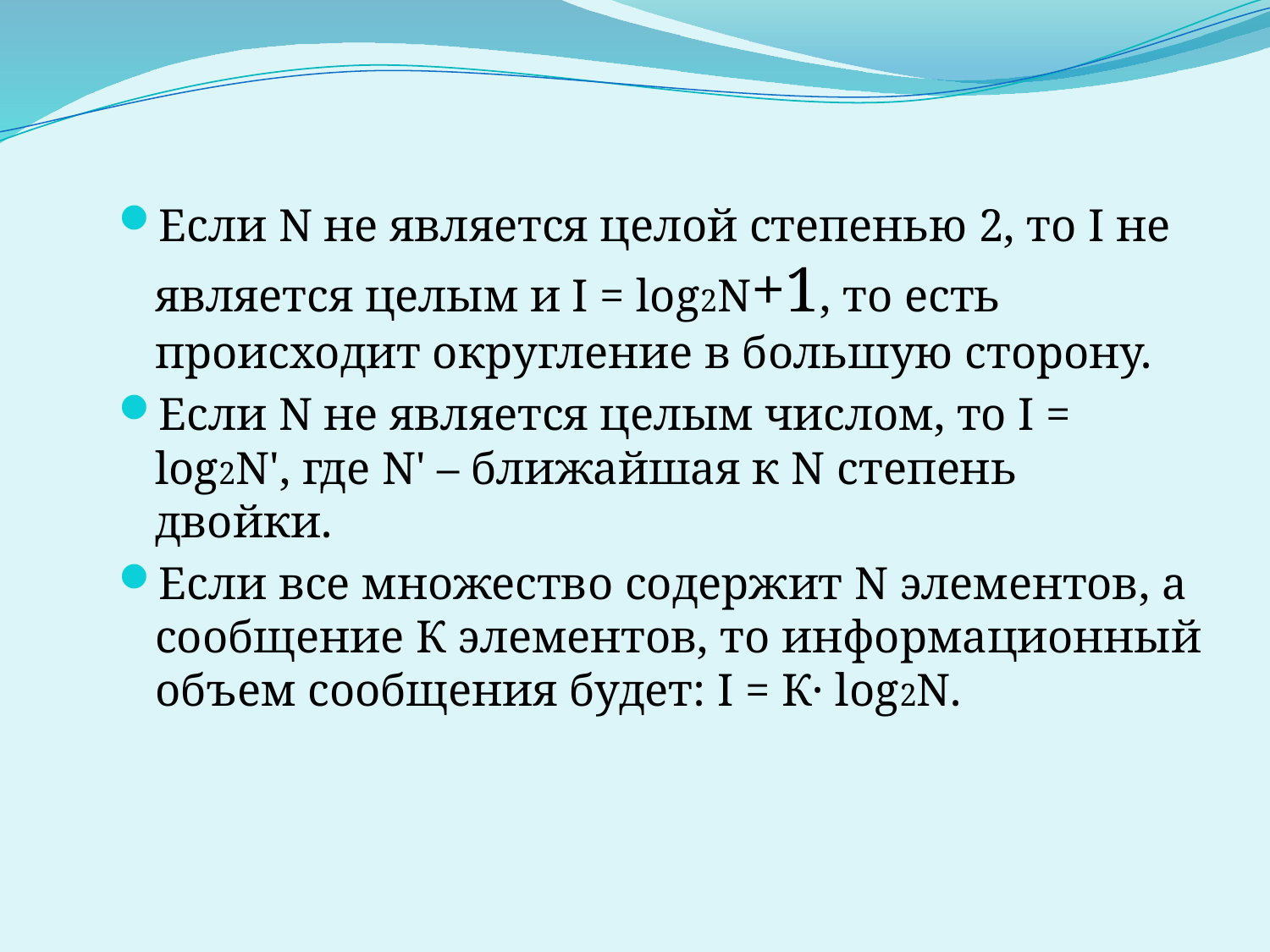

Если N не является целой степенью 2, то I не является целым и I = log2N+1, то есть происходит округление в большую сторону.
Если N не является целым числом, то I = log2N', где N' – ближайшая к N степень двойки.
Если все множество содержит N элементов, а сообщение К элементов, то информационный объем сообщения будет: I = К· log2N.